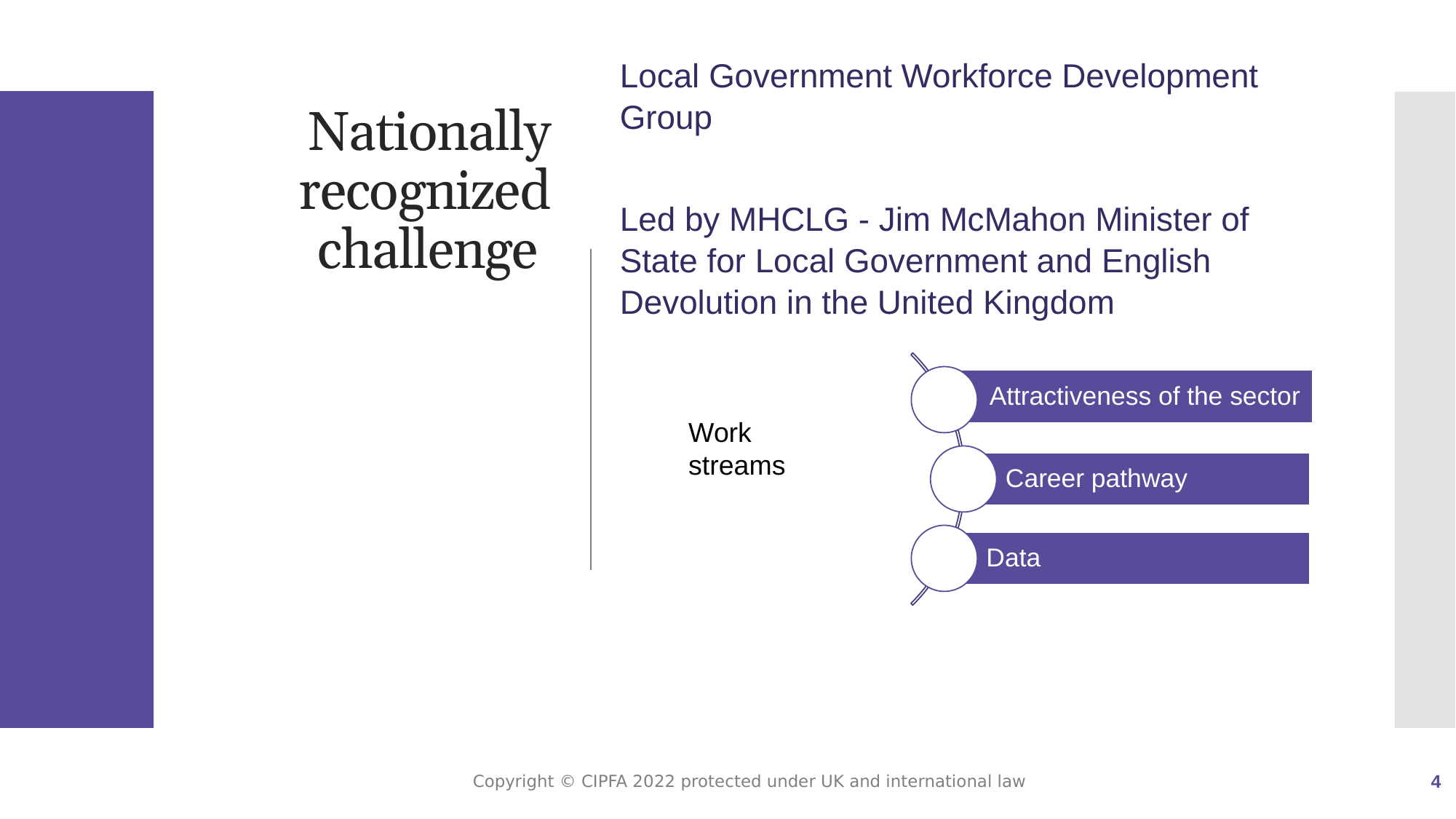

Local Government Workforce Development Group

Led by MHCLG - Jim McMahon Minister of State for Local Government and English Devolution in the United Kingdom

# Nationally recognized challenge
Attractiveness of the sector
Career pathway
Data
Work streams
Copyright © CIPFA 2022 protected under UK and international law
4